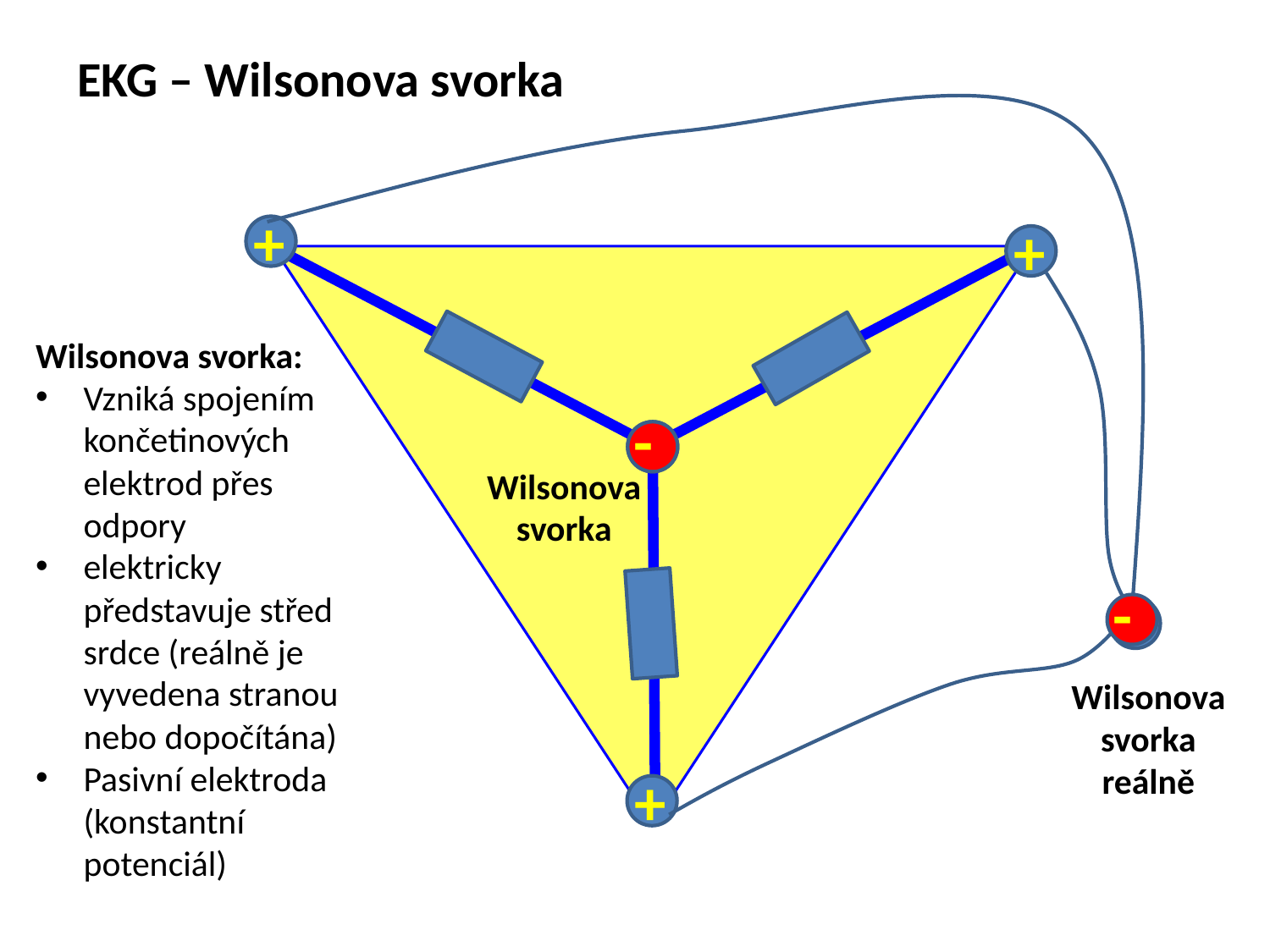

EKG – Wilsonova svorka

+

+

Wilsonova svorka:
Vzniká spojením končetinových elektrod přes odpory
elektricky představuje střed srdce (reálně je vyvedena stranou nebo dopočítána)
Pasivní elektroda (konstantní potenciál)

-

-

Wilsonova svorka
-

-

Wilsonova svorka
reálně
+